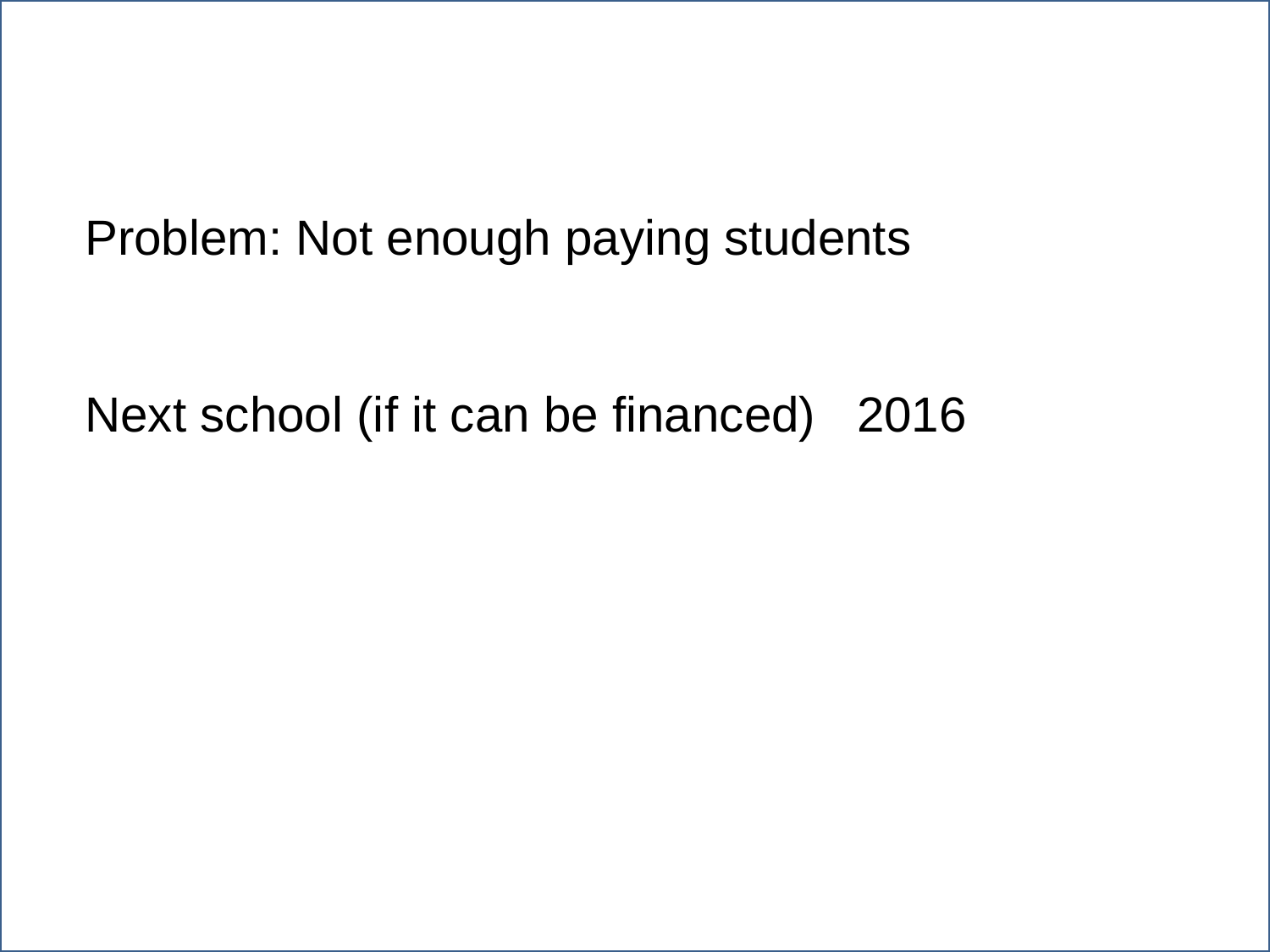

P
Problem: Not enough paying students

Next school (if it can be financed)   2016